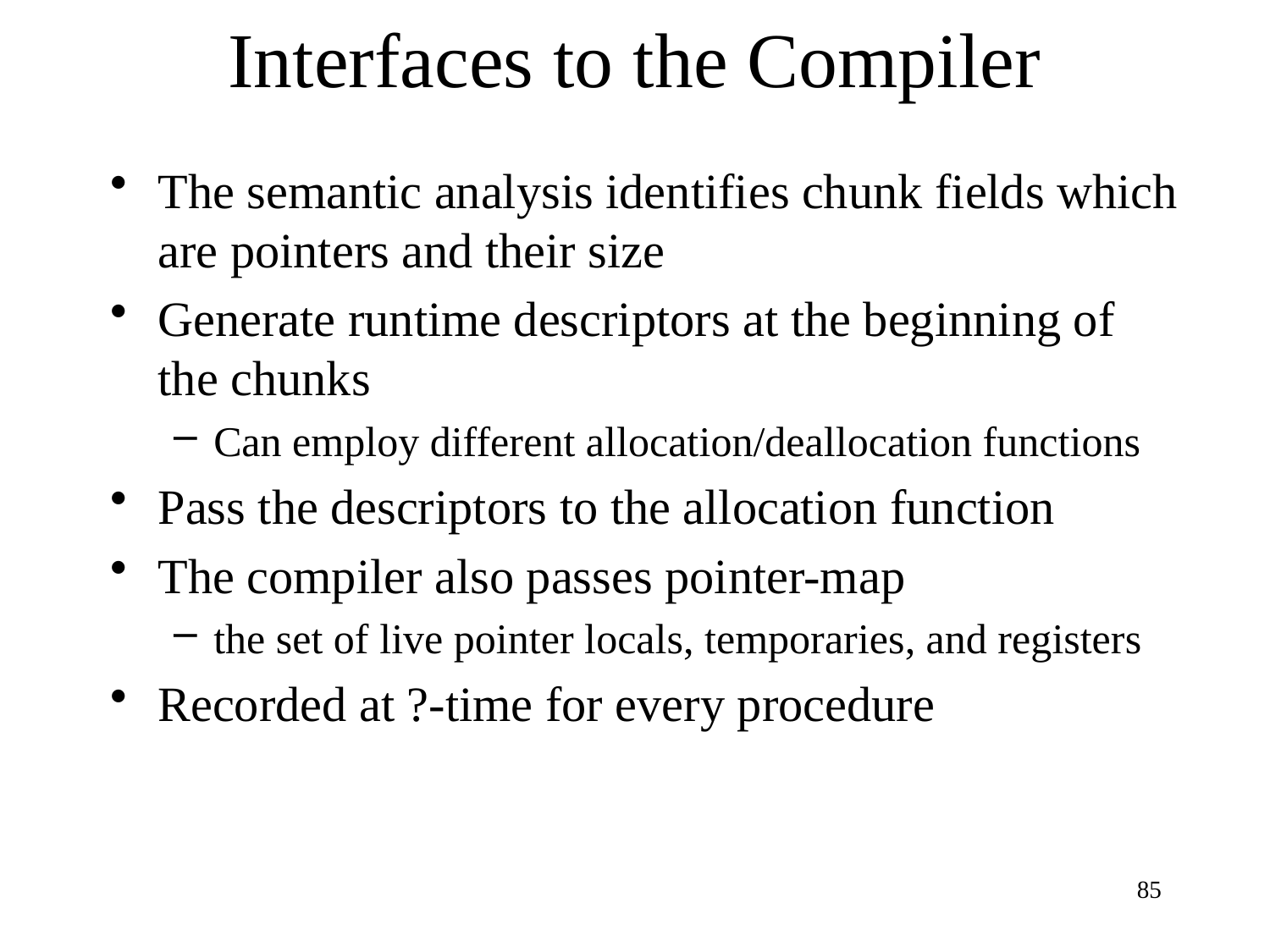

# Interfaces to the Compiler
The semantic analysis identifies chunk fields which are pointers and their size
Generate runtime descriptors at the beginning of the chunks
Can employ different allocation/deallocation functions
Pass the descriptors to the allocation function
The compiler also passes pointer-map
the set of live pointer locals, temporaries, and registers
Recorded at ?-time for every procedure
85